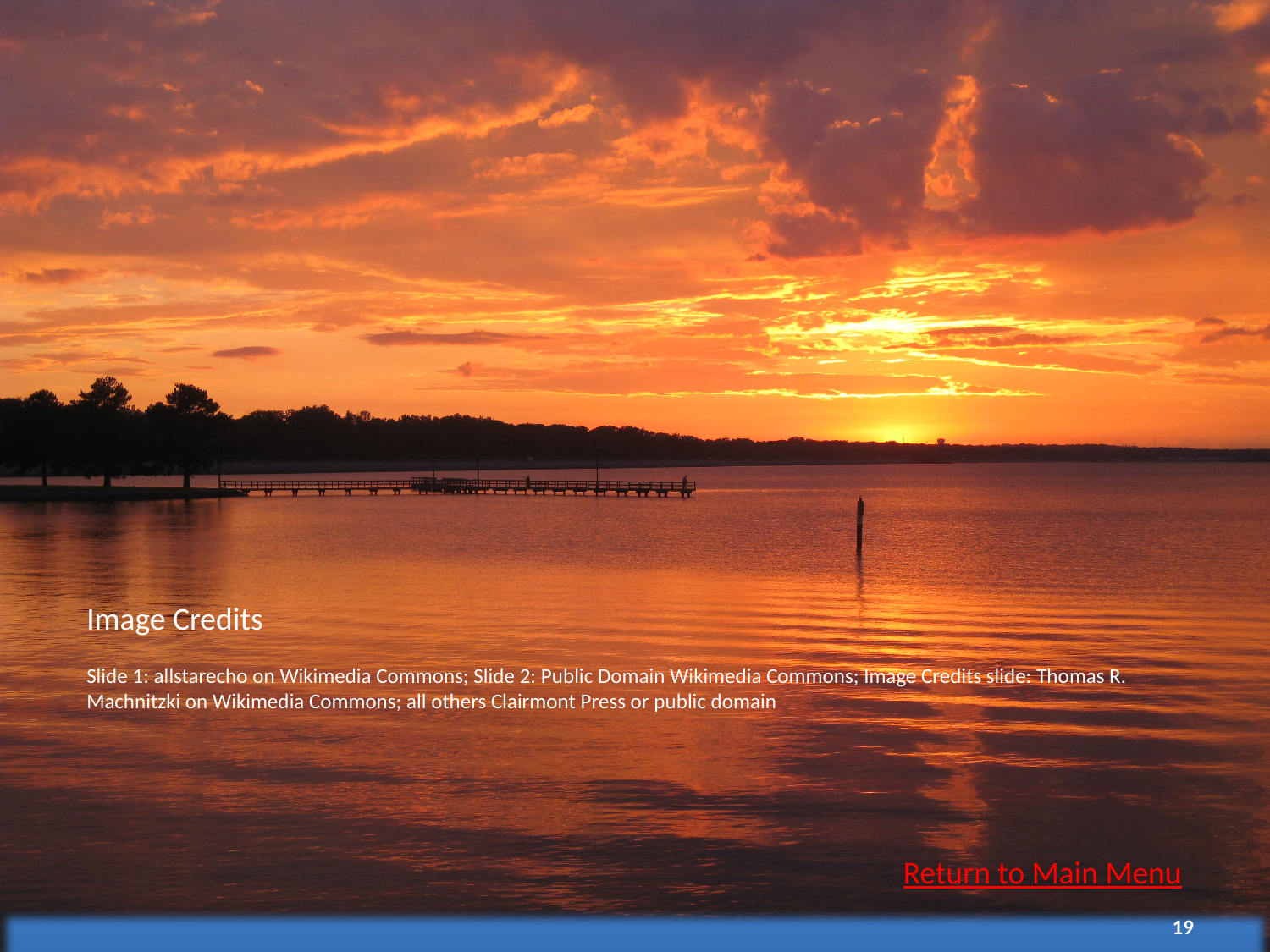

Image Credits

Slide 1: allstarecho on Wikimedia Commons; Slide 2: Public Domain Wikimedia Commons; Image Credits slide: Thomas R. Machnitzki on Wikimedia Commons; all others Clairmont Press or public domain
Return to Main Menu